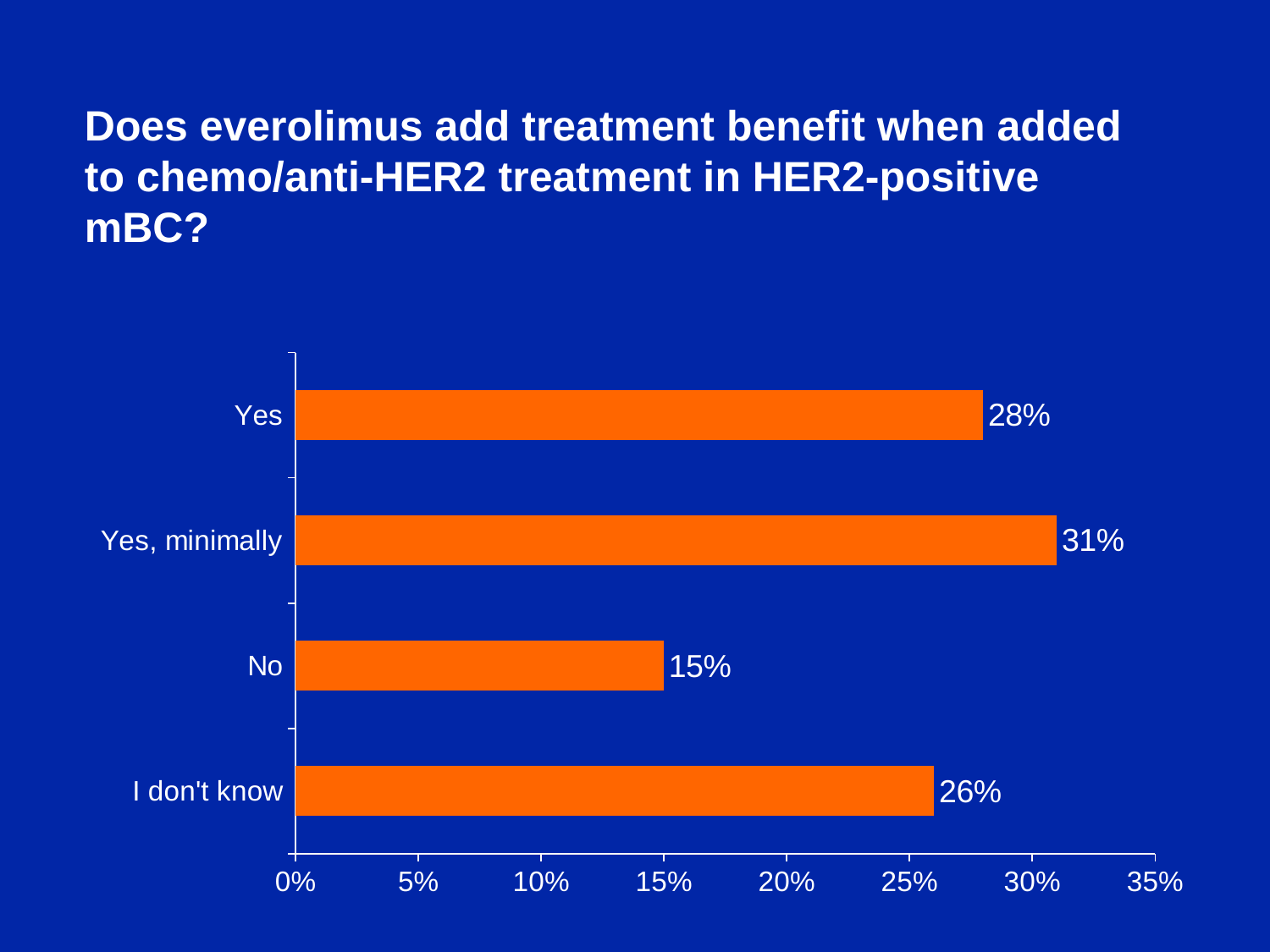

Does everolimus add treatment benefit when added to chemo/anti-HER2 treatment in HER2-positive mBC?

### Chart

| Category | Series 1 |
|---|---|
| I don't know | 0.26 |
| No | 0.15 |
| Yes, minimally | 0.31 |
| Yes | 0.28 |